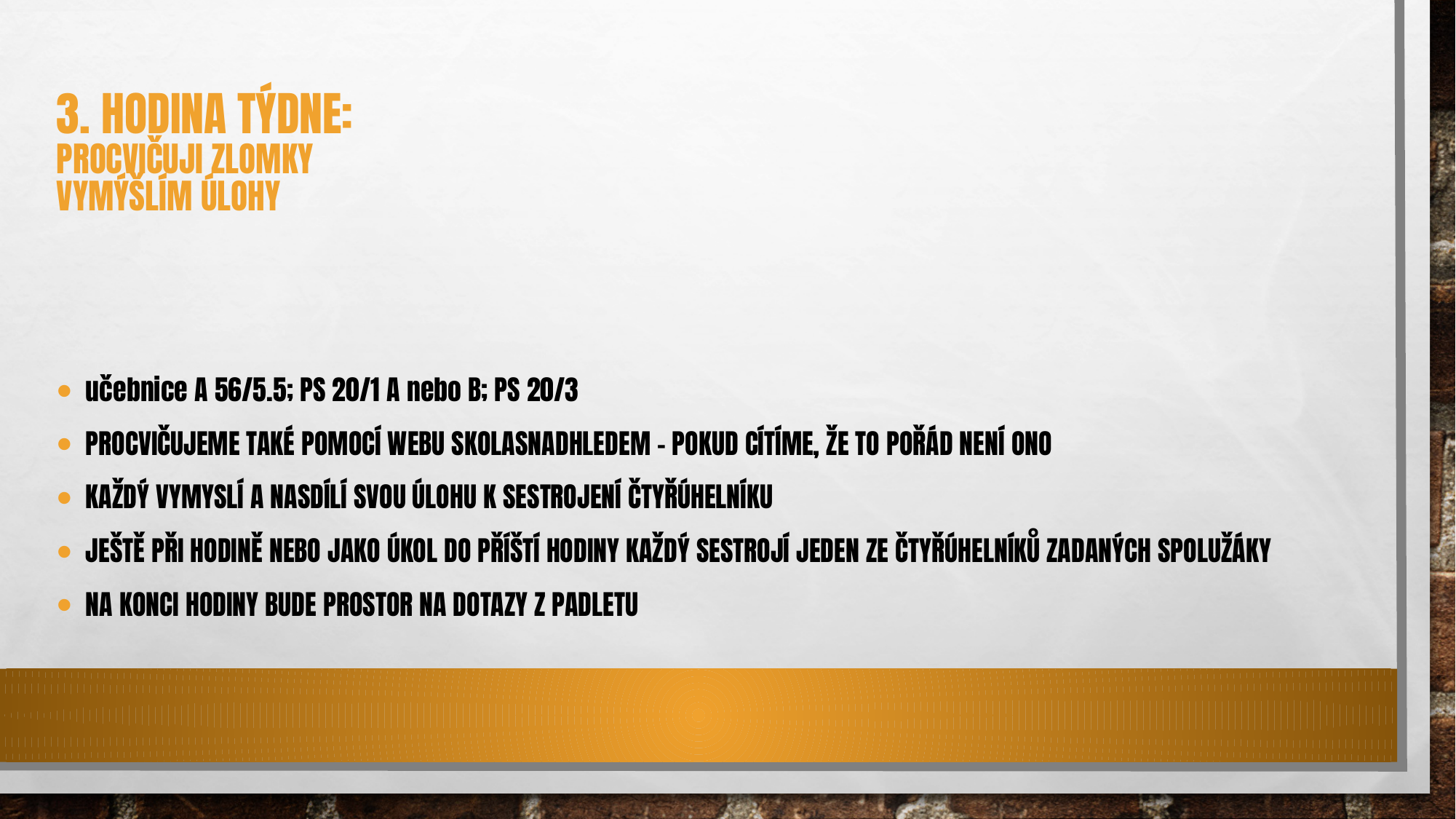

# 3. hodina týdne: procvičuji zlomky vymýšlím úlohy
učebnice a 56/5.5; PS 20/1 A nebo B; PS 20/3
Procvičujeme také pomocí webu skolasnadhledem – pokud cítíme, že to pořád není ono
Každý vymyslí a nasdílí svou úlohu k sestrojení čtyřúhelníku
Ještě při hodině nebo jako úkol do příští hodiny každý sestrojí jeden ze čtyřúhelníků zadaných spolužáky
Na konci hodiny bude prostor na dotazy z padletu